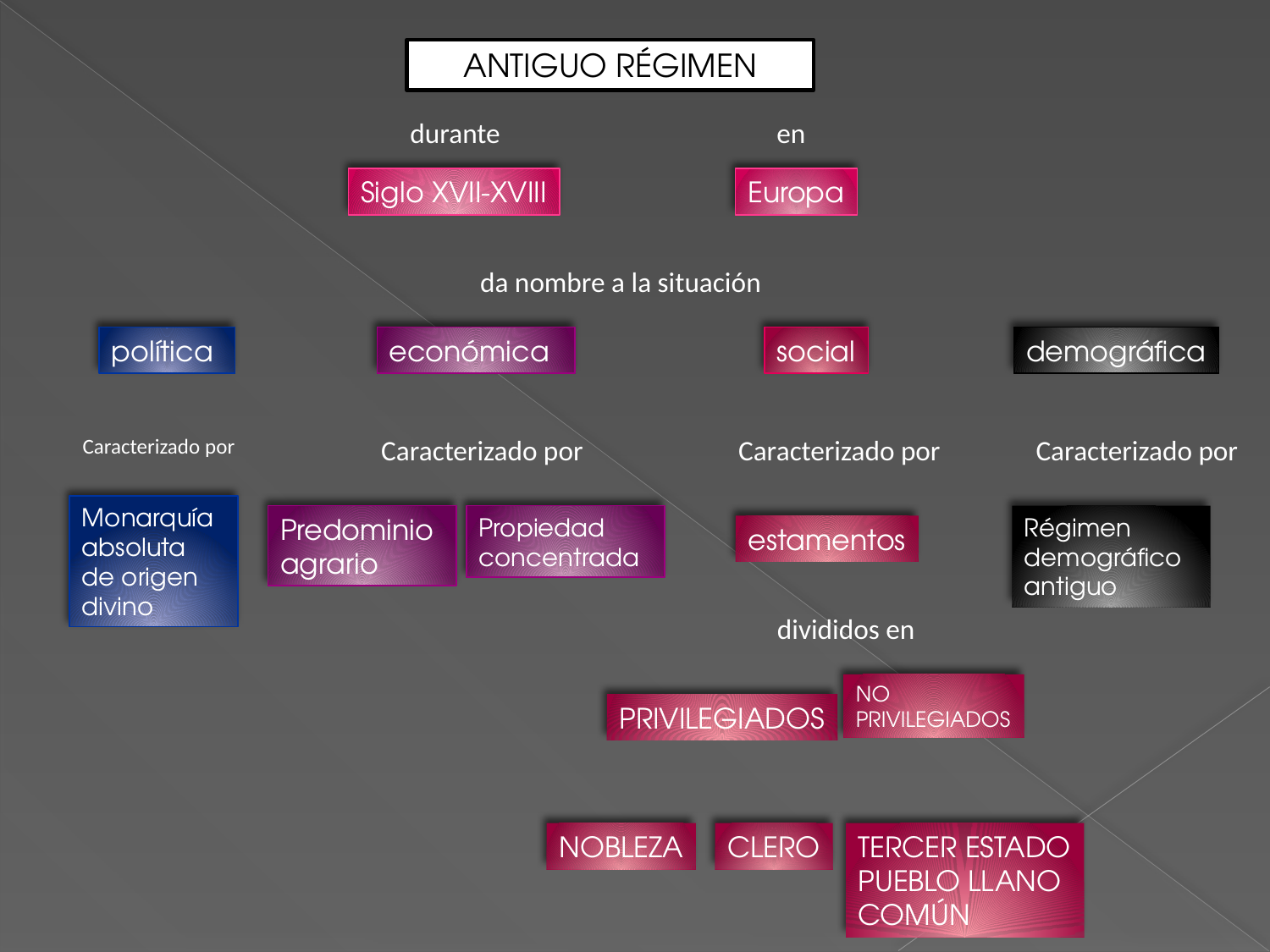

ANTIGUO RÉGIMEN
durante
en
Siglo XVII-XVIII
Europa
da nombre a la situación
política
social
demográfica
económica
Caracterizado por
Caracterizado por
Caracterizado por
Caracterizado por
Monarquía absoluta de origen divino
Predominio
agrario
Propiedad concentrada
Régimen demográfico antiguo
estamentos
divididos en
NO PRIVILEGIADOS
PRIVILEGIADOS
NOBLEZA
CLERO
TERCER ESTADO
PUEBLO LLANO
COMÚN